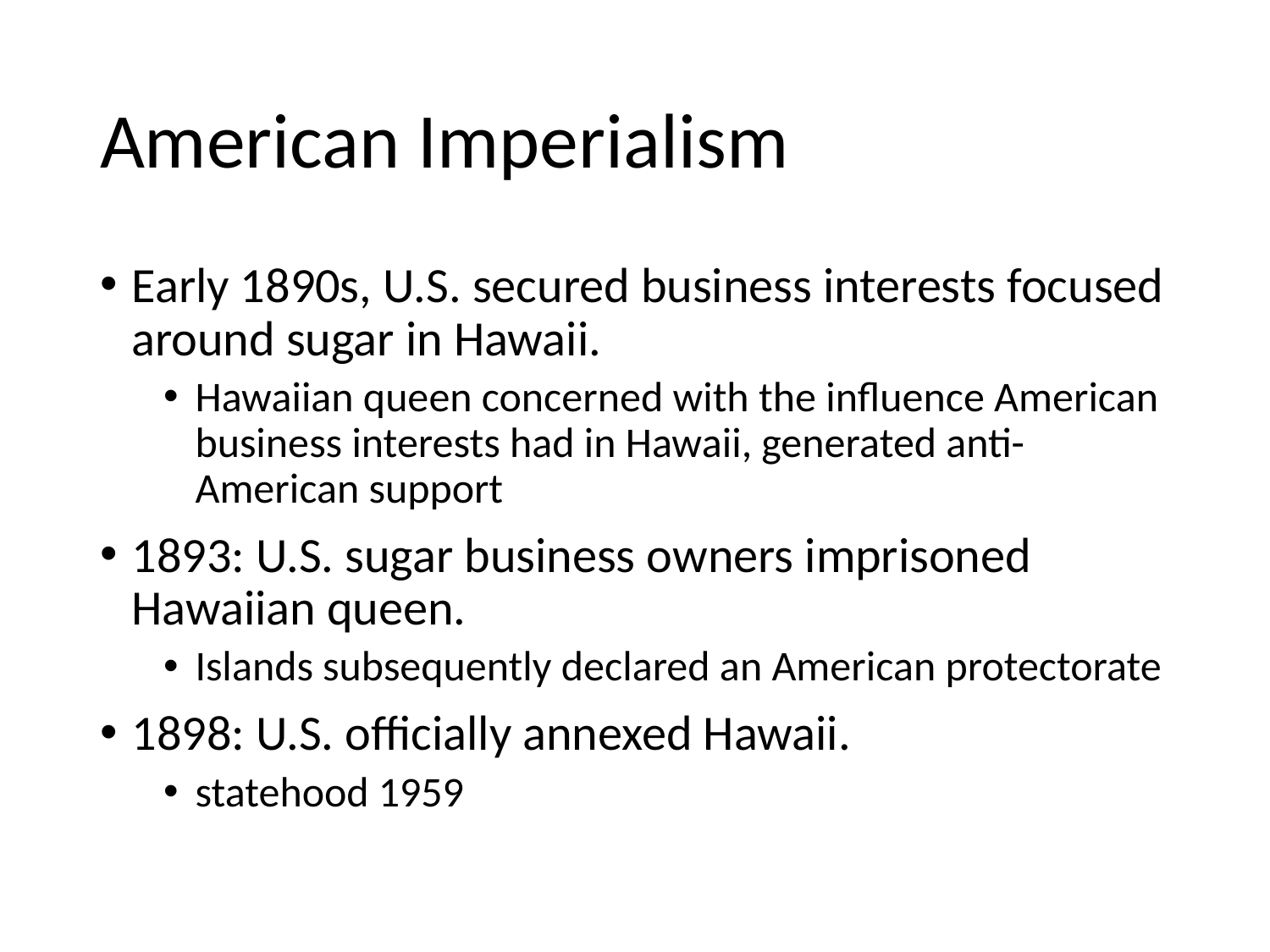

# American Imperialism
Early 1890s, U.S. secured business interests focused around sugar in Hawaii.
Hawaiian queen concerned with the influence American business interests had in Hawaii, generated anti-American support
1893: U.S. sugar business owners imprisoned Hawaiian queen.
Islands subsequently declared an American protectorate
1898: U.S. officially annexed Hawaii.
statehood 1959